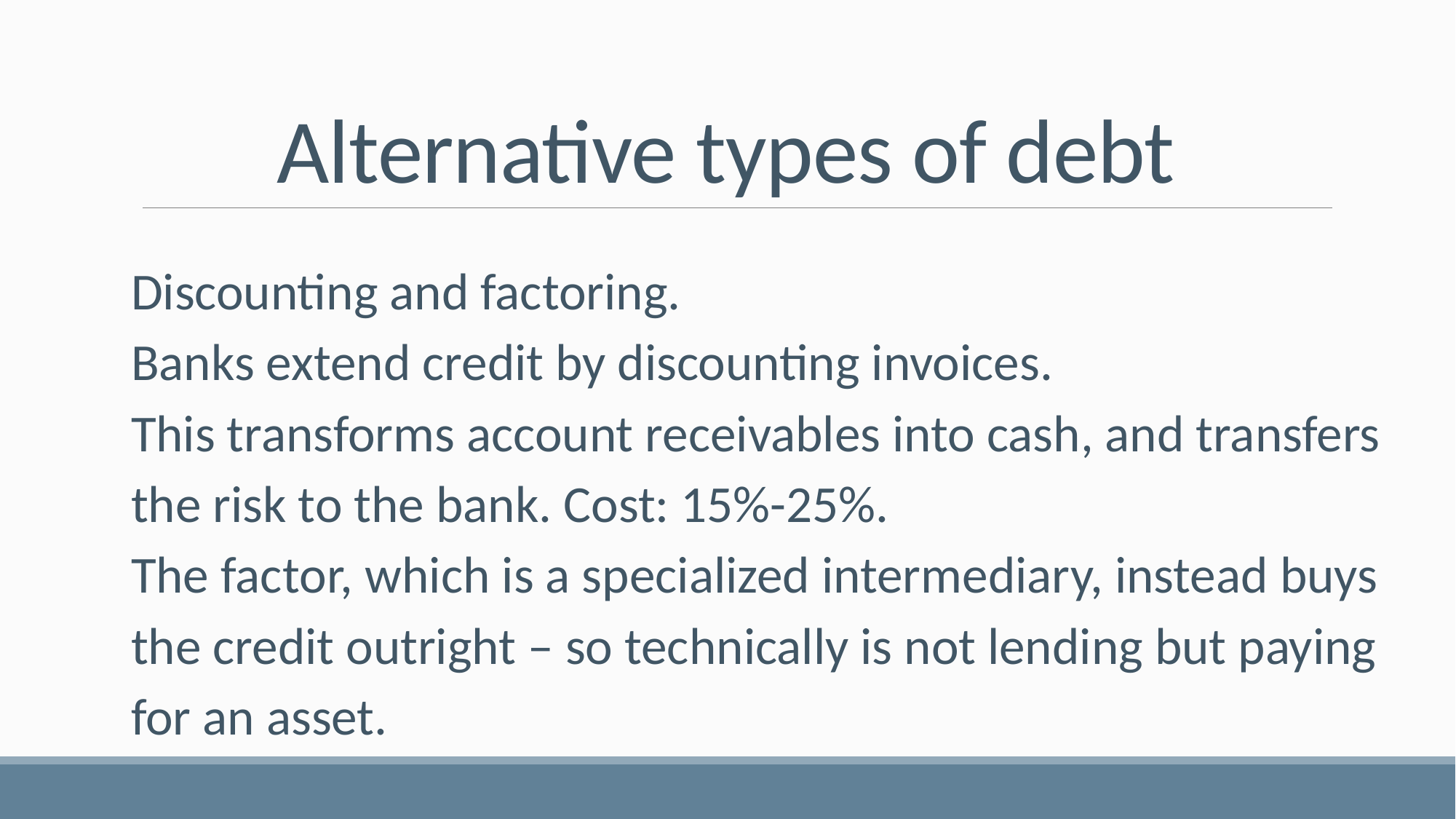

# Alternative types of debt
Discounting and factoring.
Banks extend credit by discounting invoices.
This transforms account receivables into cash, and transfers the risk to the bank. Cost: 15%-25%.
The factor, which is a specialized intermediary, instead buys the credit outright – so technically is not lending but paying for an asset.